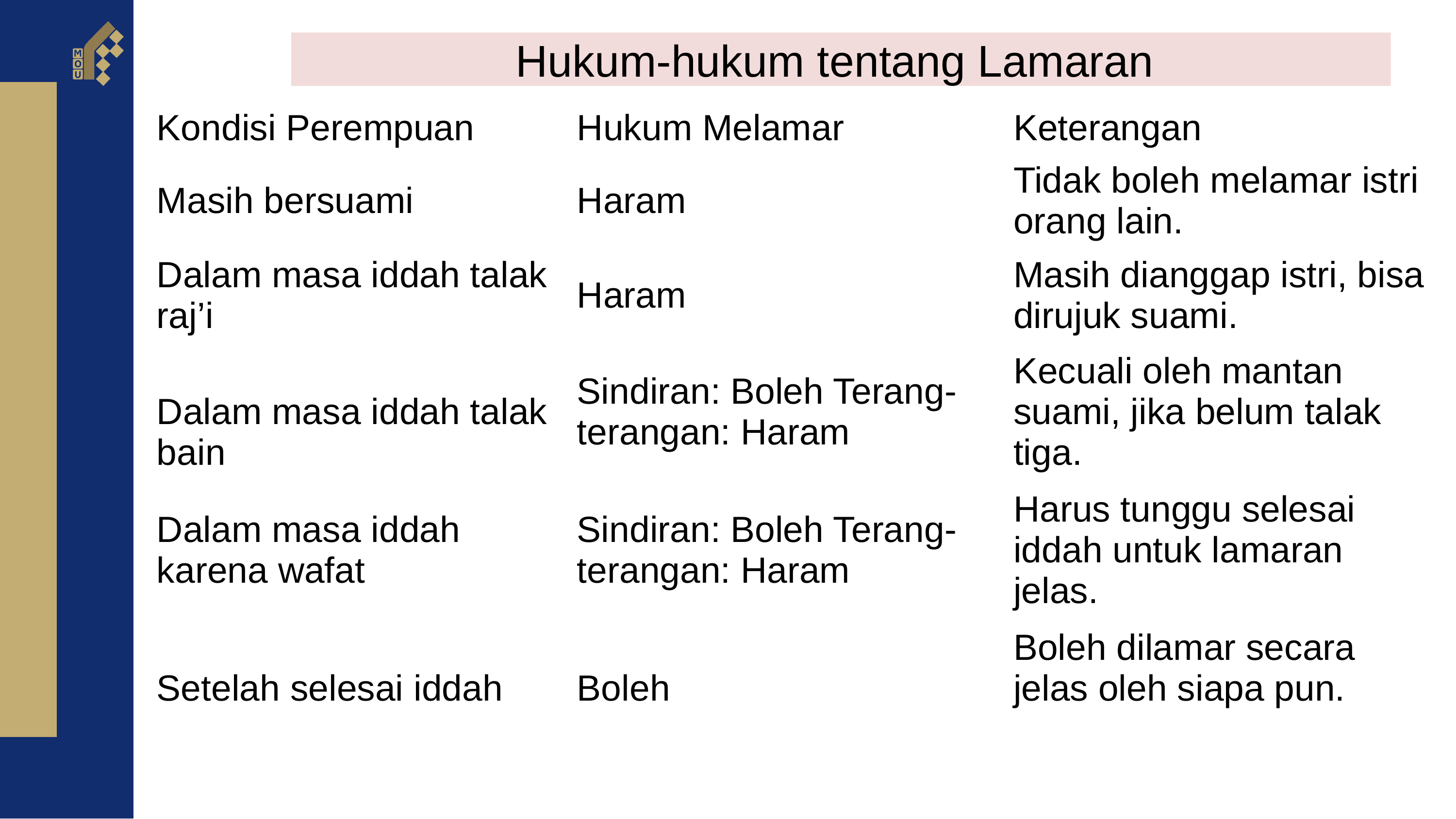

Hukum-hukum tentang Lamaran
| Kondisi Perempuan | Hukum Melamar | Keterangan |
| --- | --- | --- |
| Masih bersuami | Haram | Tidak boleh melamar istri orang lain. |
| Dalam masa iddah talak raj’i | Haram | Masih dianggap istri, bisa dirujuk suami. |
| Dalam masa iddah talak bain | Sindiran: Boleh Terang-terangan: Haram | Kecuali oleh mantan suami, jika belum talak tiga. |
| Dalam masa iddah karena wafat | Sindiran: Boleh Terang-terangan: Haram | Harus tunggu selesai iddah untuk lamaran jelas. |
| Setelah selesai iddah | Boleh | Boleh dilamar secara jelas oleh siapa pun. |